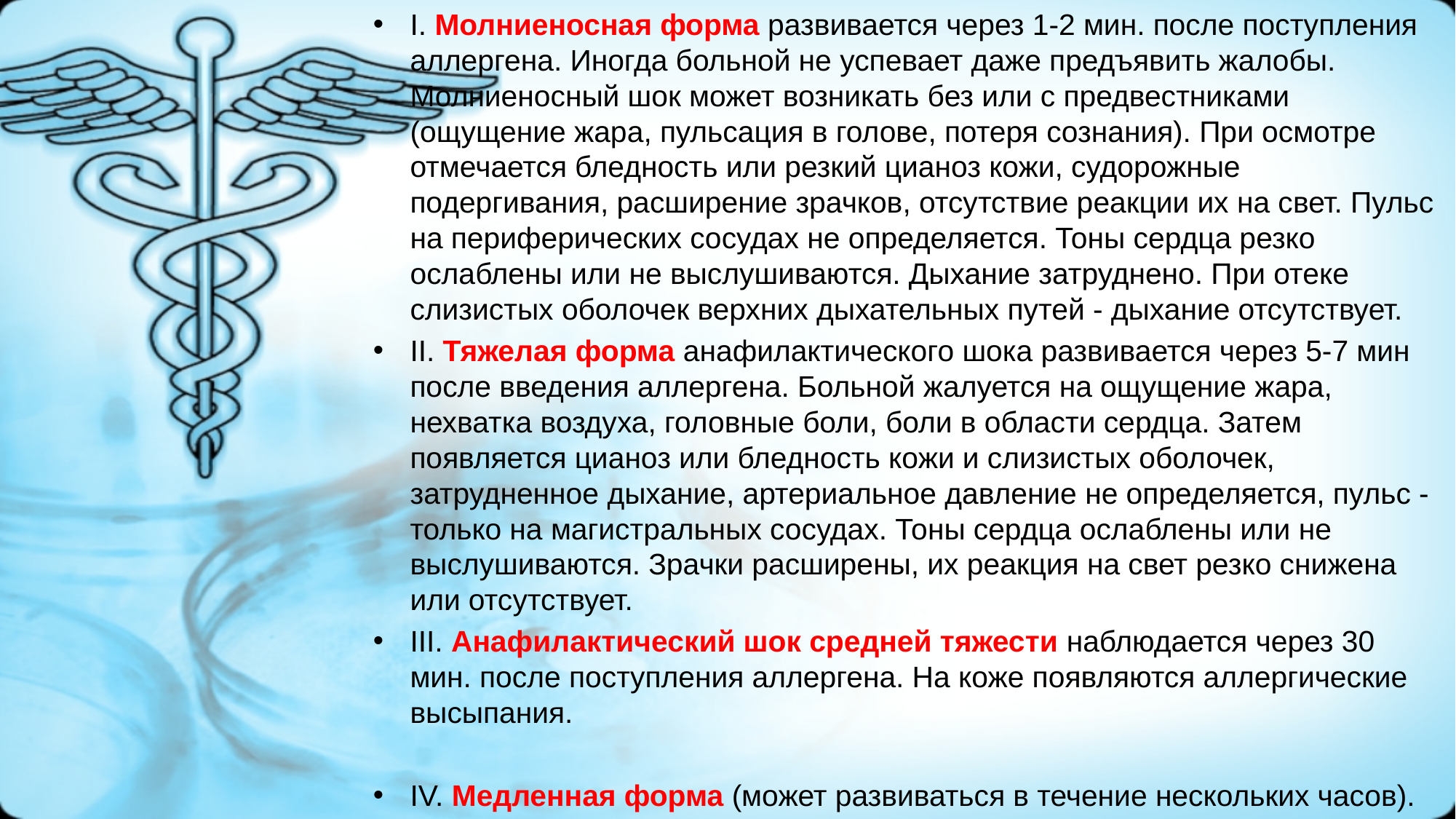

I. Молниеносная форма развивается через 1-2 мин. после поступления аллергена. Иногда больной не успевает даже предъявить жалобы. Молниеносный шок может возникать без или с предвестниками (ощущение жара, пульсация в голове, потеря сознания). При осмотре отмечается бледность или резкий цианоз кожи, судорожные подергивания, расширение зрачков, отсутствие реакции их на свет. Пульс на периферических сосудах не определяется. Тоны сердца резко ослаблены или не выслушиваются. Дыхание затруднено. При отеке слизистых оболочек верхних дыхательных путей - дыхание отсутствует.
II. Тяжелая форма анафилактического шока развивается через 5-7 мин после введения аллергена. Больной жалуется на ощущение жара, нехватка воздуха, головные боли, боли в области сердца. Затем появляется цианоз или бледность кожи и слизистых оболочек, затрудненное дыхание, артериальное давление не определяется, пульс - только на магистральных сосудах. Тоны сердца ослаблены или не выслушиваются. Зрачки расширены, их реакция на свет резко снижена или отсутствует.
III. Анафилактический шок средней тяжести наблюдается через 30 мин. после поступления аллергена. На коже появляются аллергические высыпания.

IV. Медленная форма (может развиваться в течение нескольких часов).